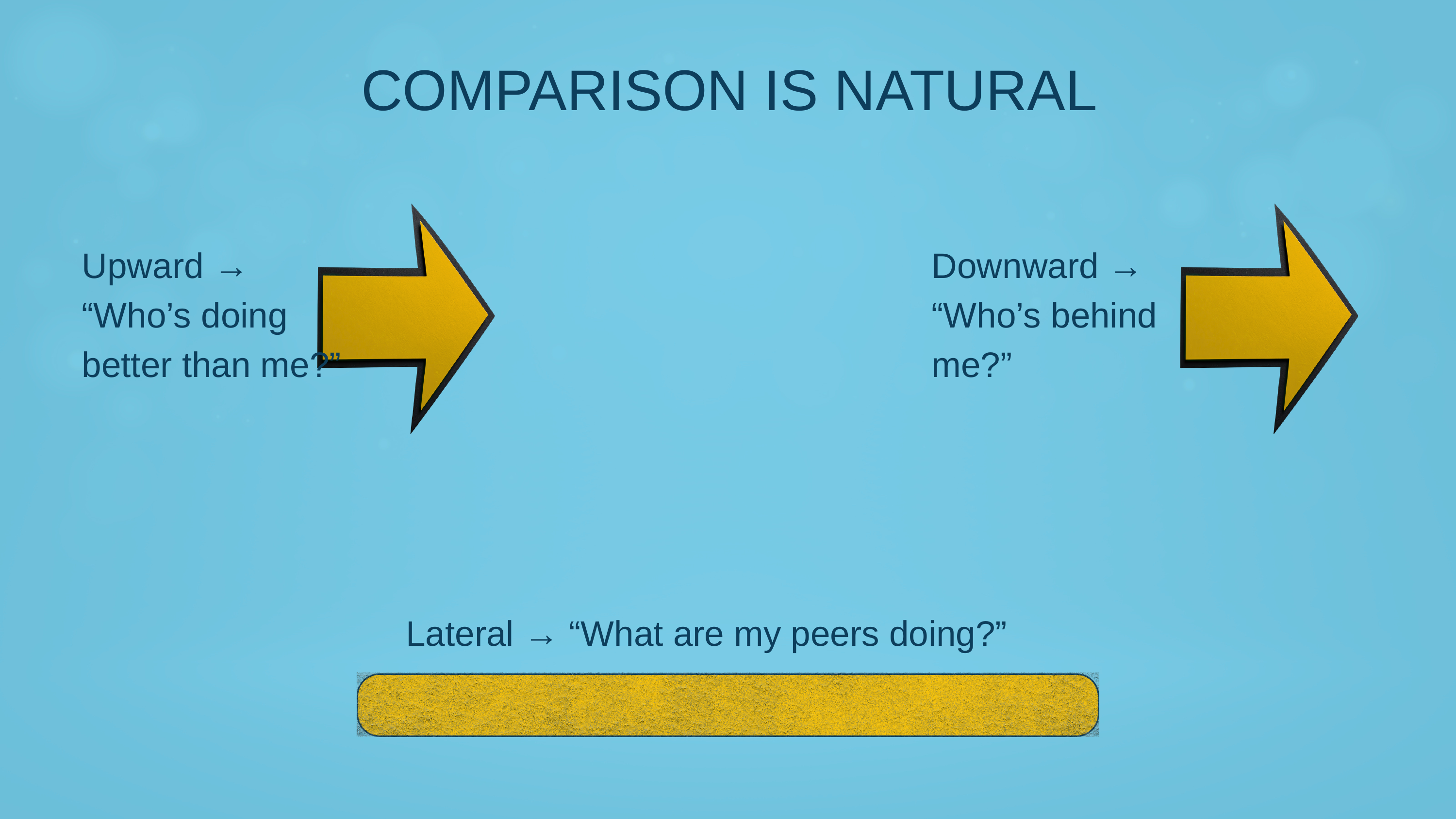

COMPARISON IS NATURAL

Upward → “Who’s doing better than me?”
Downward → “Who’s behind me?”
Lateral → “What are my peers doing?”